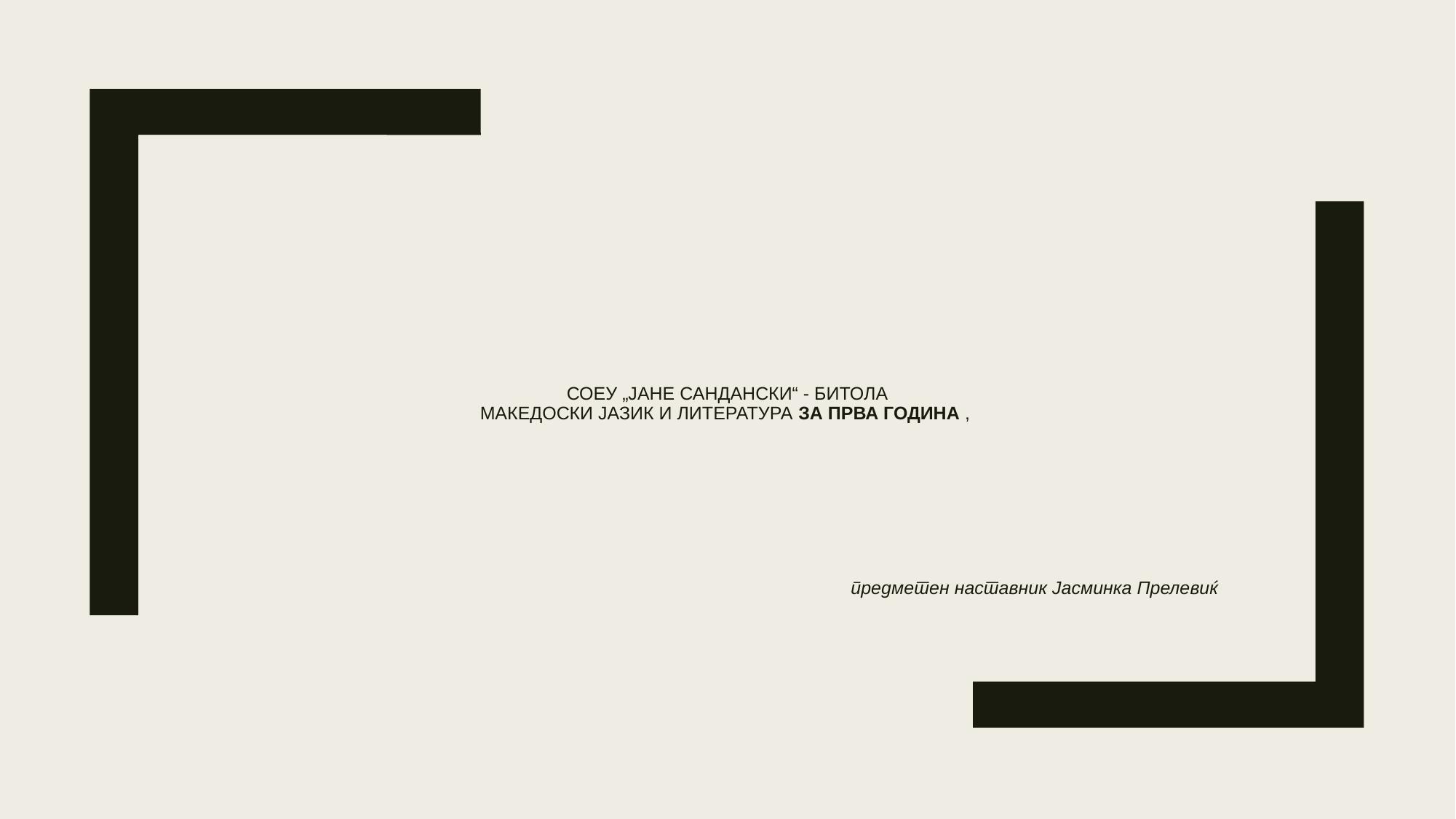

# СОЕУ „Јане Сандански“ - Битола Македоски јазик и литература за ПРВА година ,
предметен наставник Јасминка Прелевиќ